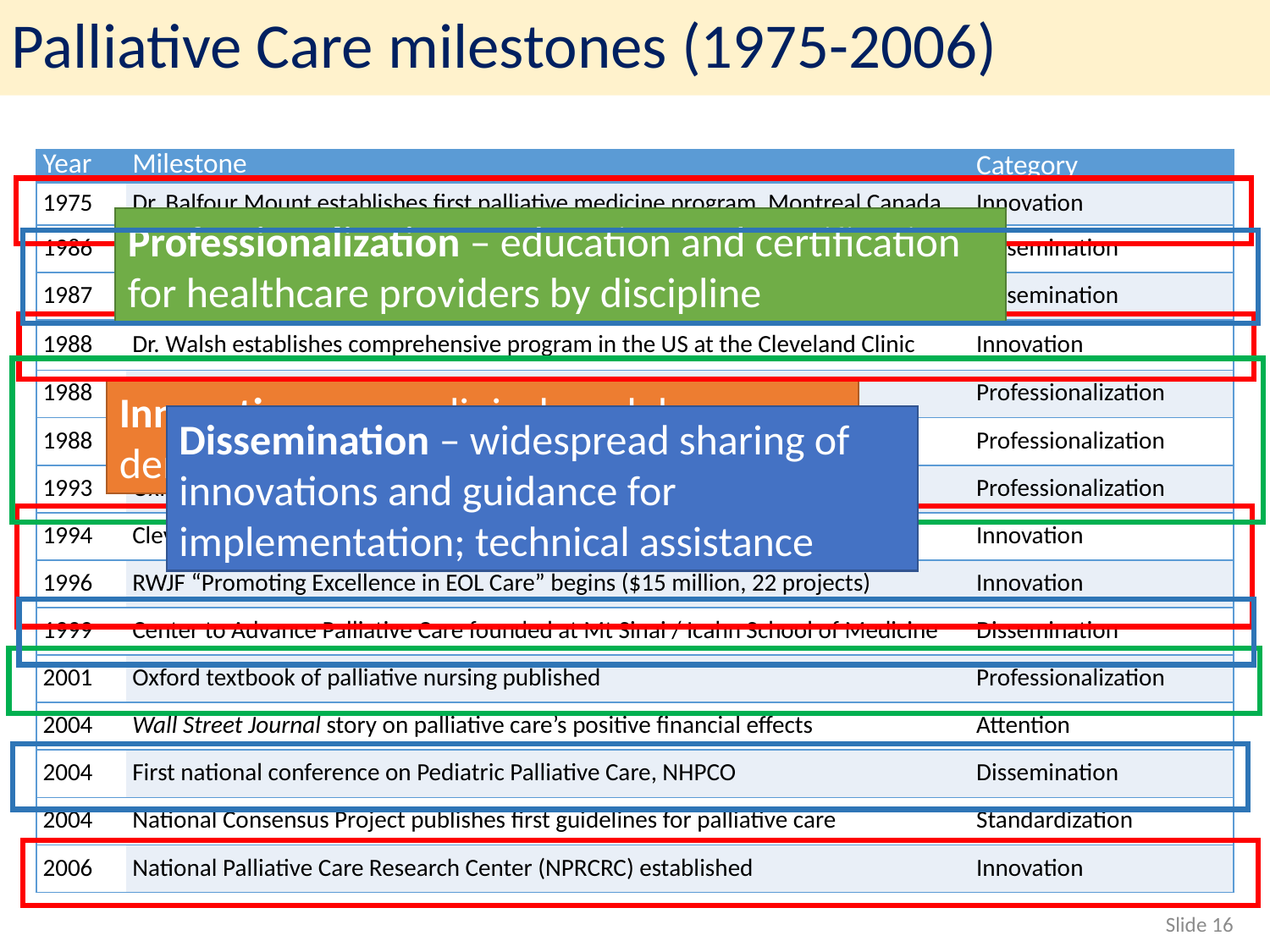

# Palliative Care milestones (1975-2006)
| Year | Milestone | Category |
| --- | --- | --- |
| 1975 | Dr. Balfour Mount establishes first palliative medicine program, Montreal Canada | Innovation |
| 1986 | Journal of Pain and Symptom Management begins publishing | Dissemination |
| 1987 | Palliative Medicine (journal) begins publishing | Dissemination |
| 1988 | Dr. Walsh establishes comprehensive program in the US at the Cleveland Clinic | Innovation |
| 1988 | Academy of Hospice Physicians (now AAHPM) founded | Professionalization |
| 1988 | Palliative medicine recognized as subspecialty in the United Kingdom | Professionalization |
| 1993 | Oxford Textbook of Palliative Medicine published | Professionalization |
| 1994 | Cleveland Clinic opens first acute palliative care unit | Innovation |
| 1996 | RWJF “Promoting Excellence in EOL Care” begins ($15 million, 22 projects) | Innovation |
| 1999 | Center to Advance Palliative Care founded at Mt Sinai / Icahn School of Medicine | Dissemination |
| 2001 | Oxford textbook of palliative nursing published | Professionalization |
| 2004 | Wall Street Journal story on palliative care’s positive financial effects | Attention |
| 2004 | First national conference on Pediatric Palliative Care, NHPCO | Dissemination |
| 2004 | National Consensus Project publishes first guidelines for palliative care | Standardization |
| 2006 | National Palliative Care Research Center (NPRCRC) established | Innovation |

Professionalization – education and certification for healthcare providers by discipline

Innovation – new clinical models, demonstration projects, research studies
Dissemination – widespread sharing of innovations and guidance for implementation; technical assistance

Slide 16